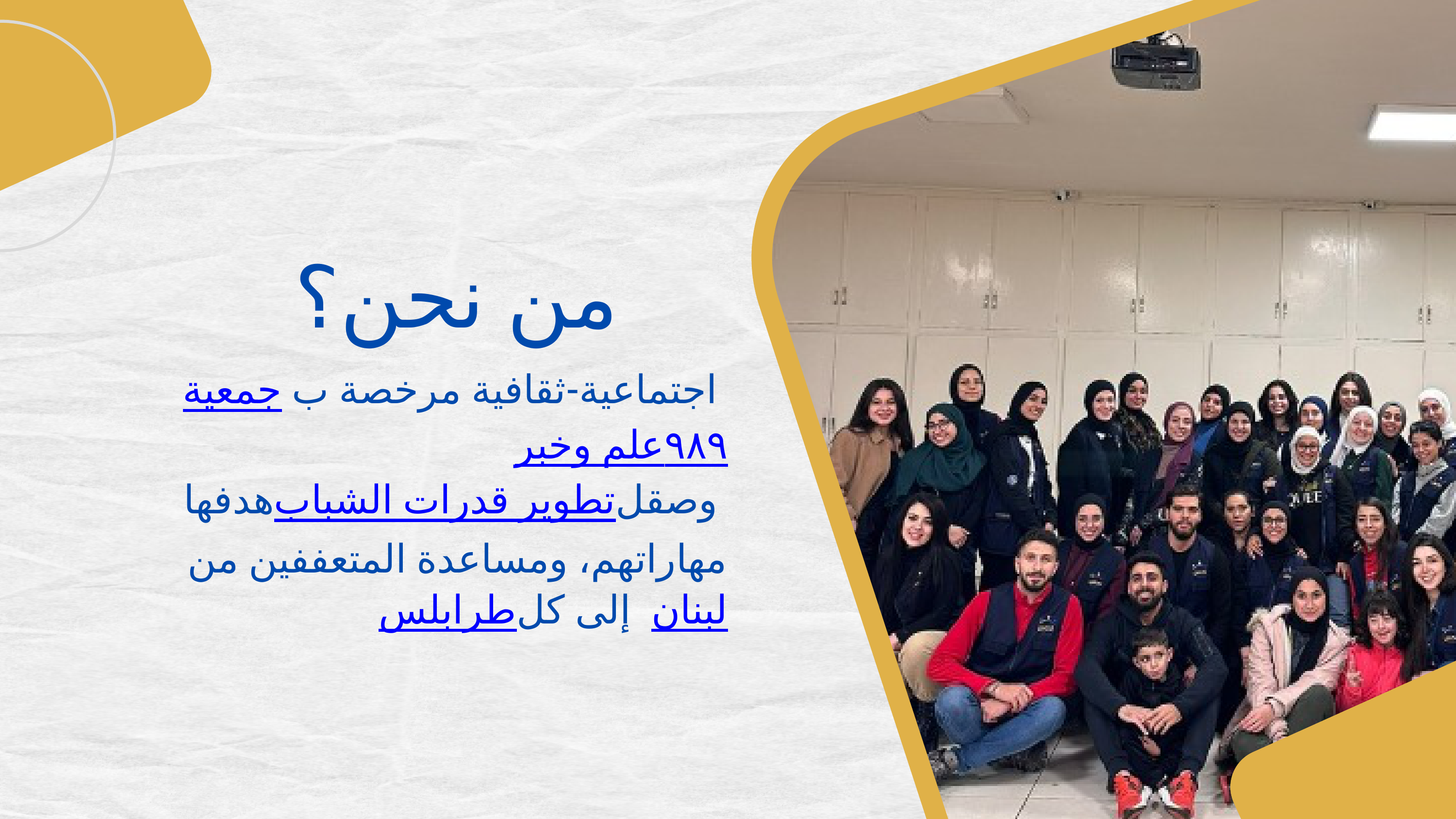

من نحن؟
جمعية اجتماعية-ثقافية مرخصة ب علم وخبر٩٨٩
هدفها تطوير قدرات الشباب وصقل مهاراتهم، ومساعدة المتعففين من طرابلس إلى كل لبنان